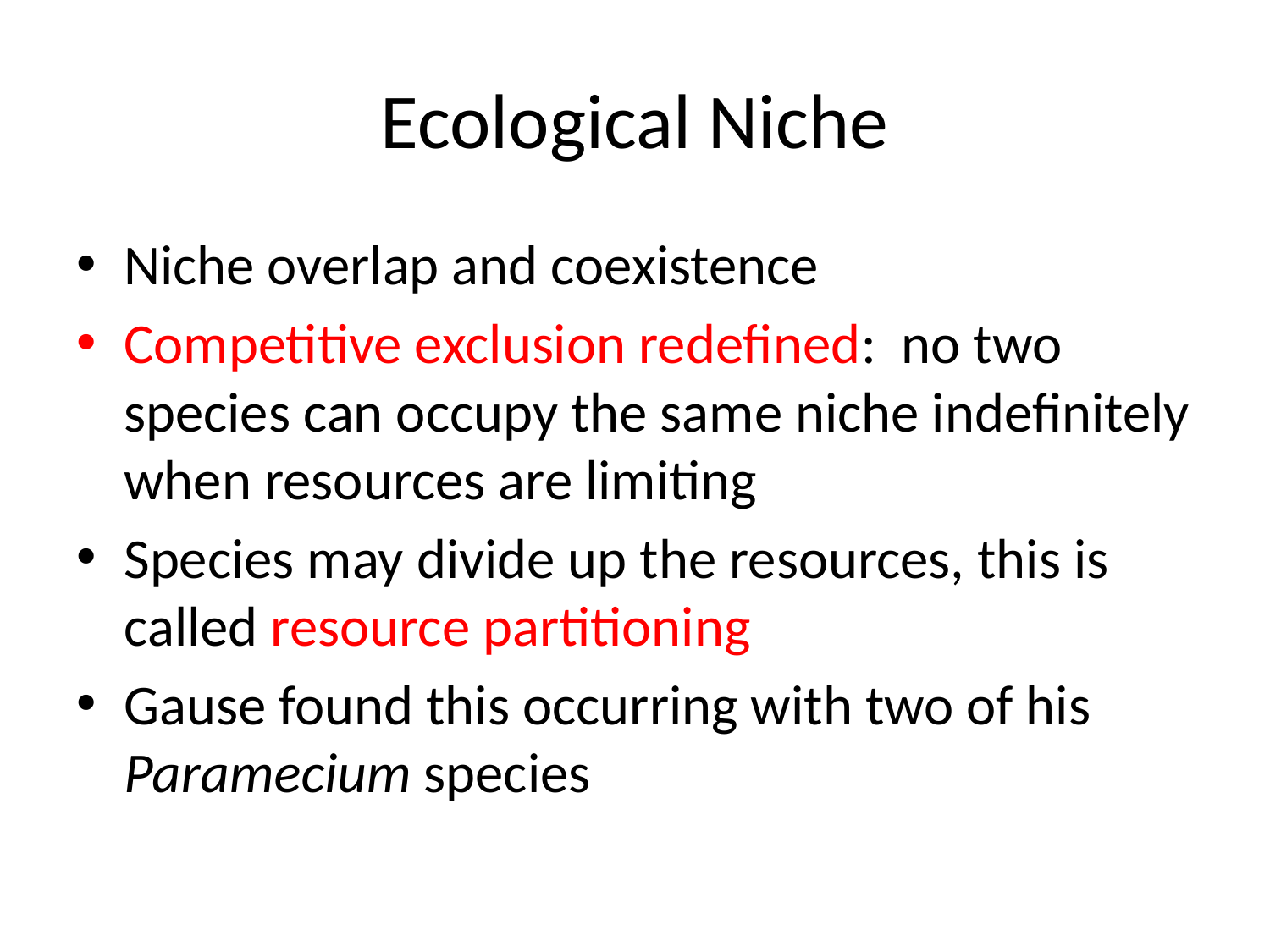

# Ecological Niche
Niche overlap and coexistence
Competitive exclusion redefined:  no two species can occupy the same niche indefinitely when resources are limiting
Species may divide up the resources, this is called resource partitioning
Gause found this occurring with two of his Paramecium species